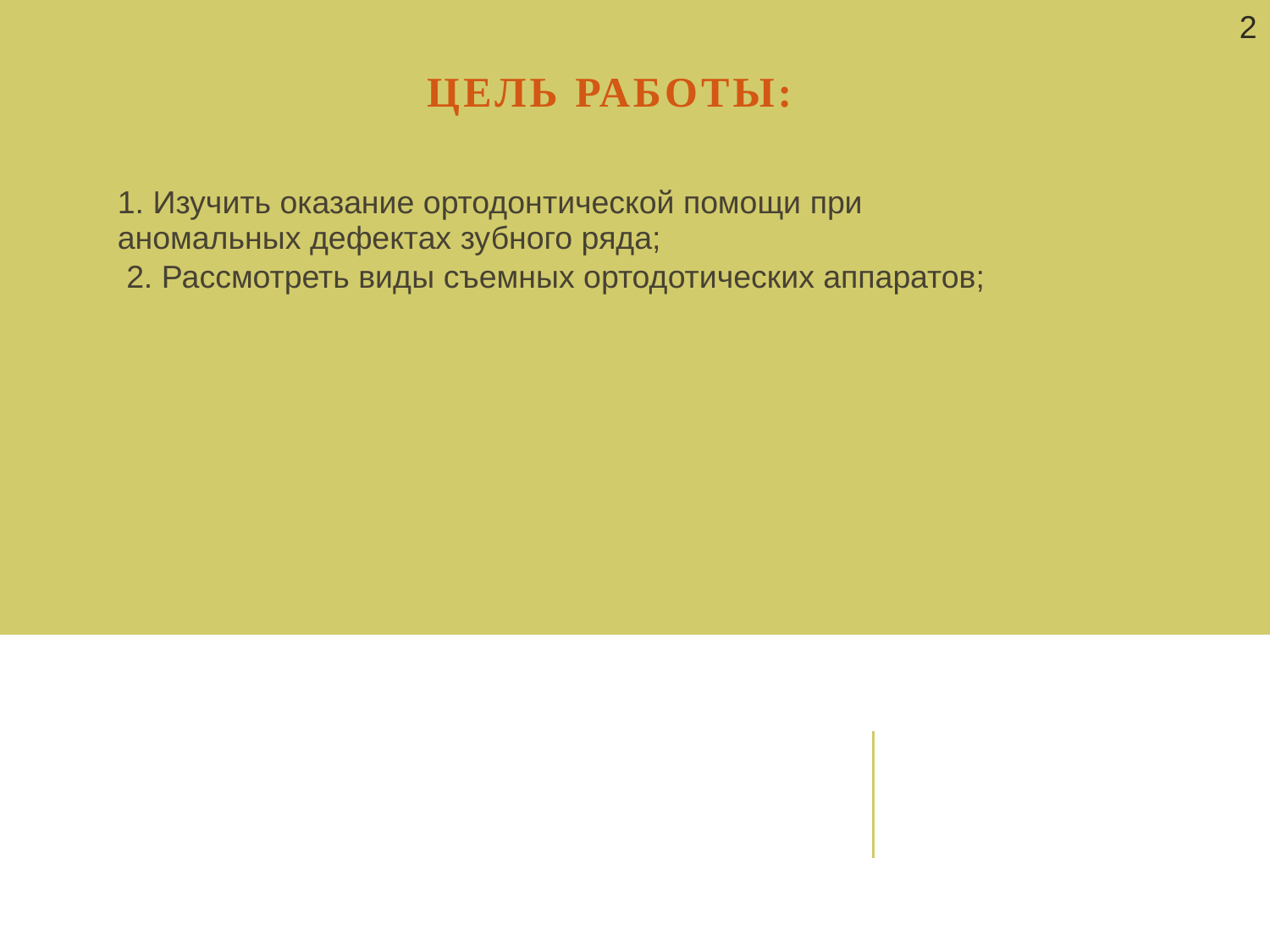

1. Изучить оказание ортодонтической помощи при аномальных дефектах зубного ряда;
 2. Рассмотреть виды съемных ортодотических аппаратов;
2
# Цель работы: